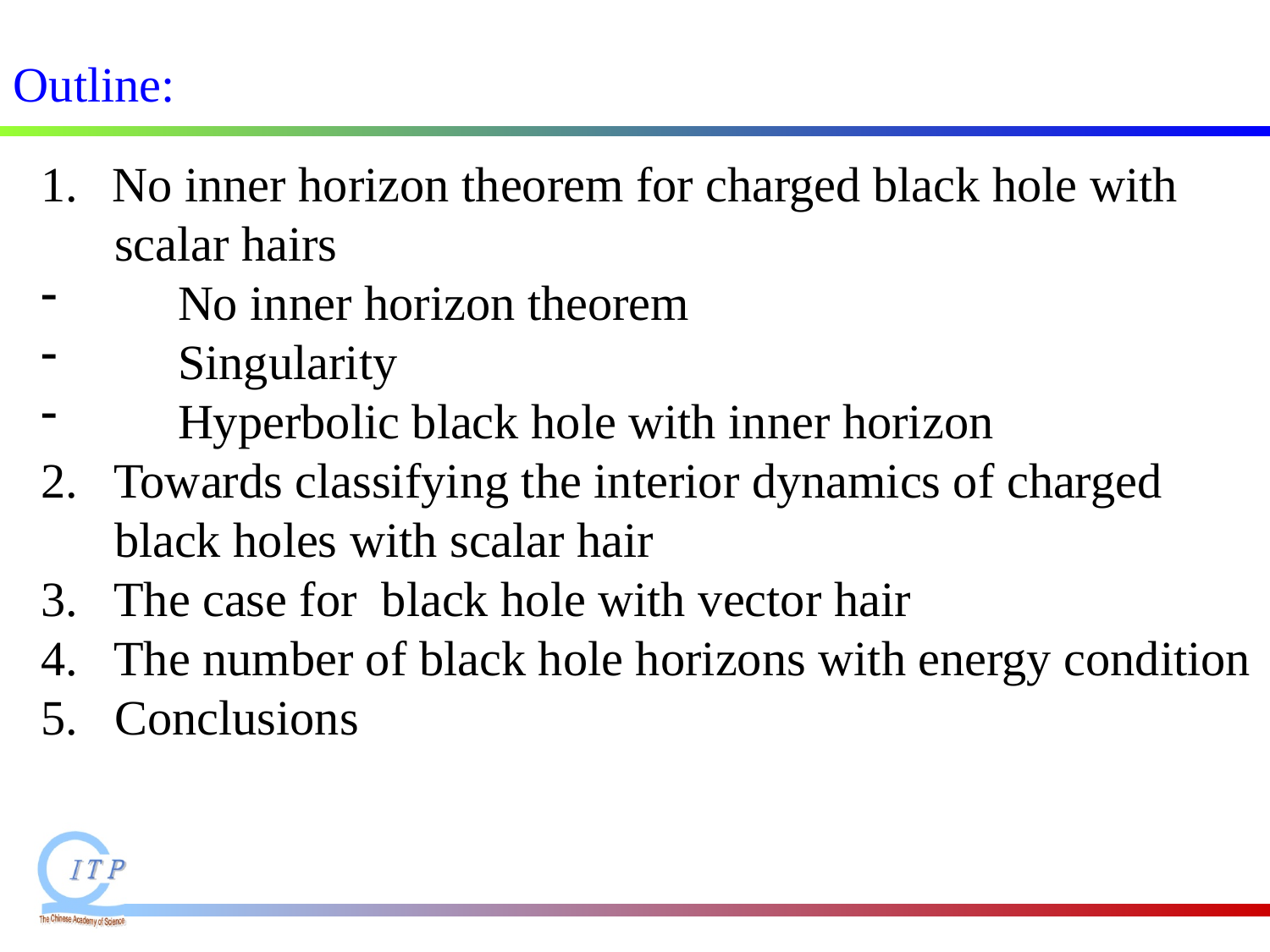

Outline:
No inner horizon theorem for charged black hole with
      scalar hairs
      No inner horizon theorem
      Singularity
      Hyperbolic black hole with inner horizon
2.   Towards classifying the interior dynamics of charged
      black holes with scalar hair
3.   The case for  black hole with vector hair
4.   The number of black hole horizons with energy condition
5.   Conclusions